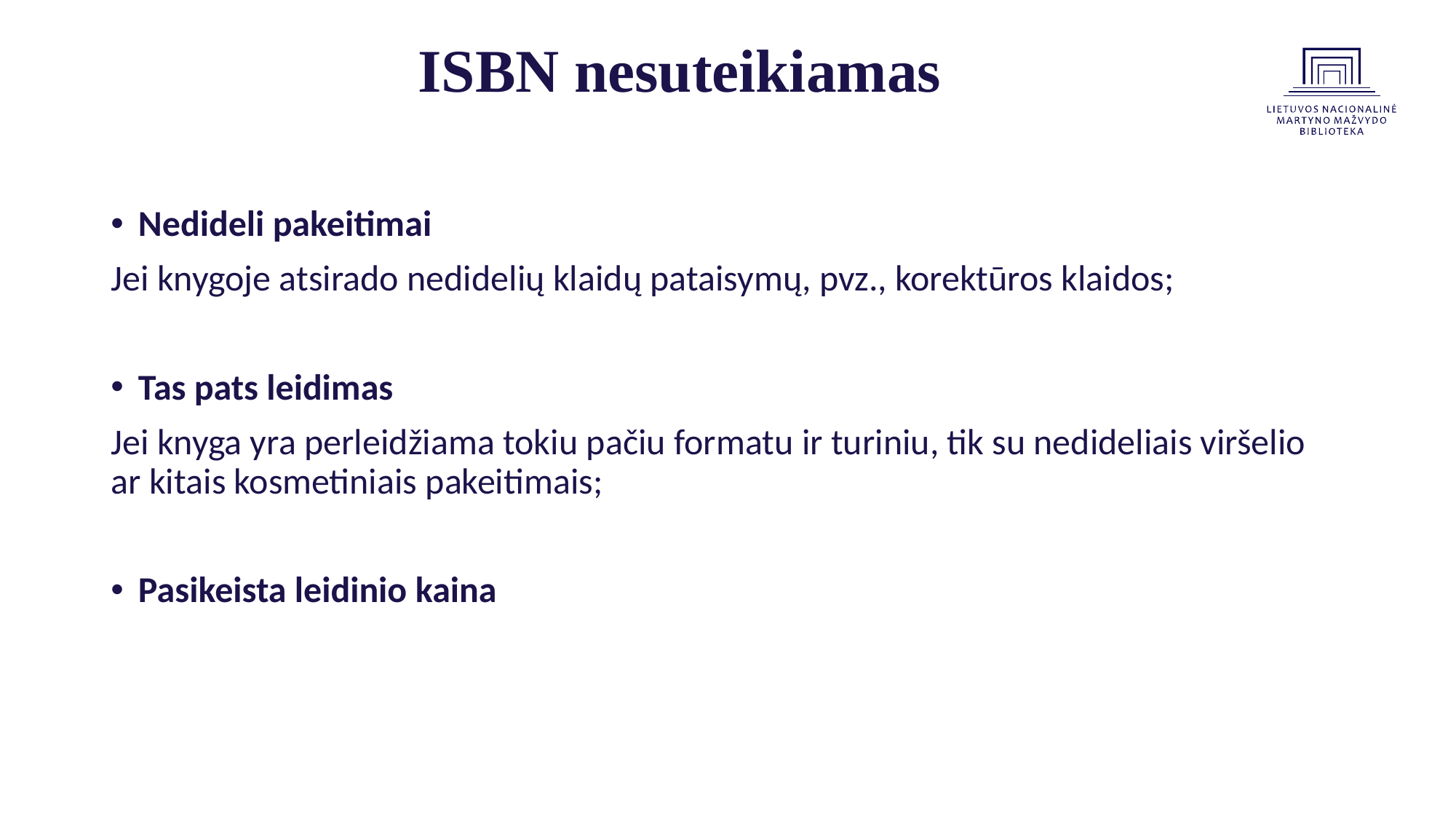

# ISBN nesuteikiamas
Nedideli pakeitimai
Jei knygoje atsirado nedidelių klaidų pataisymų, pvz., korektūros klaidos;

Tas pats leidimas
Jei knyga yra perleidžiama tokiu pačiu formatu ir turiniu, tik su nedideliais viršelio ar kitais kosmetiniais pakeitimais;

Pasikeista leidinio kaina